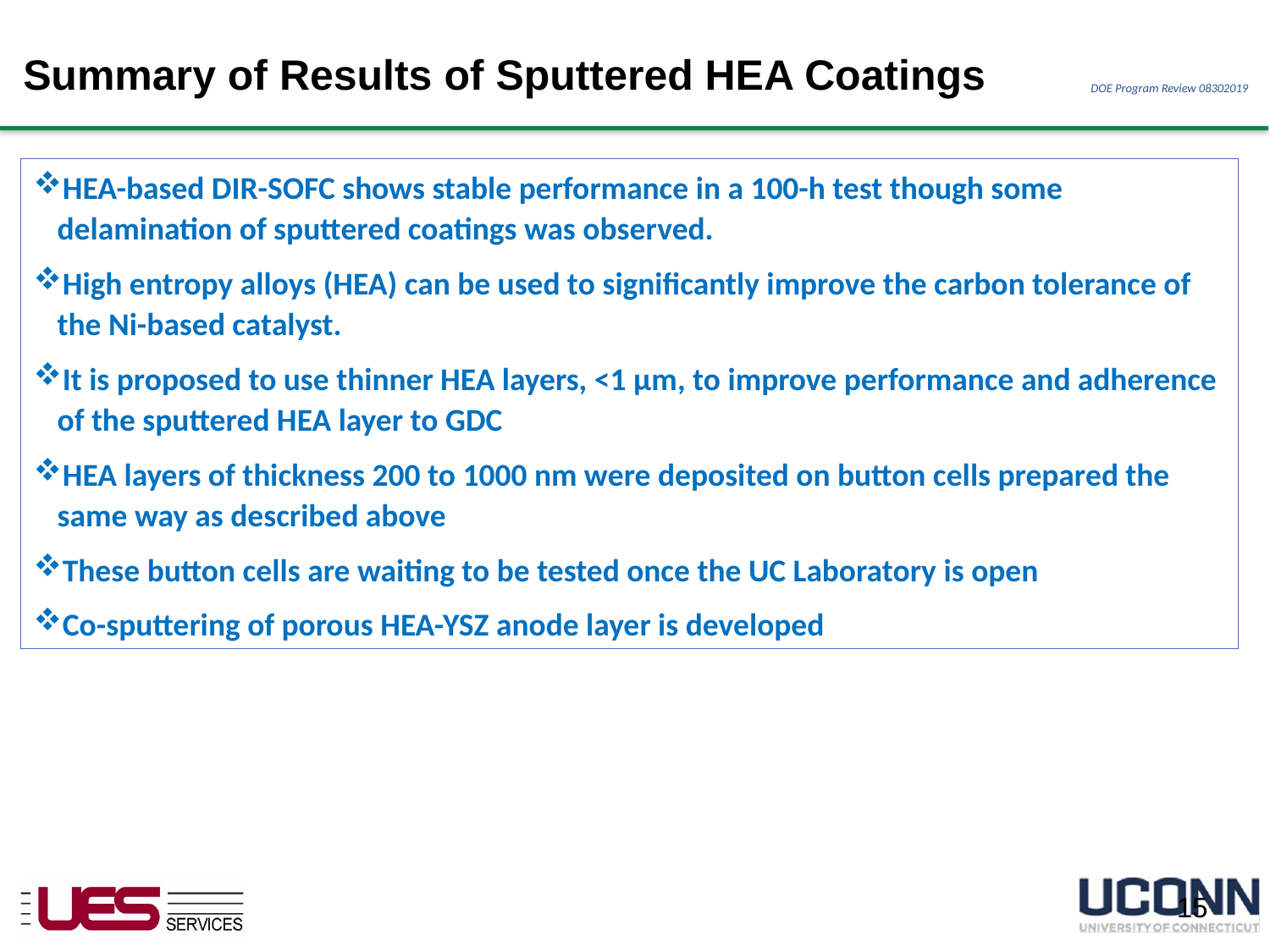

Summary of Results of Sputtered HEA Coatings
HEA-based DIR-SOFC shows stable performance in a 100-h test though some delamination of sputtered coatings was observed.
High entropy alloys (HEA) can be used to significantly improve the carbon tolerance of the Ni-based catalyst.
It is proposed to use thinner HEA layers, <1 µm, to improve performance and adherence of the sputtered HEA layer to GDC
HEA layers of thickness 200 to 1000 nm were deposited on button cells prepared the same way as described above
These button cells are waiting to be tested once the UC Laboratory is open
Co-sputtering of porous HEA-YSZ anode layer is developed
15